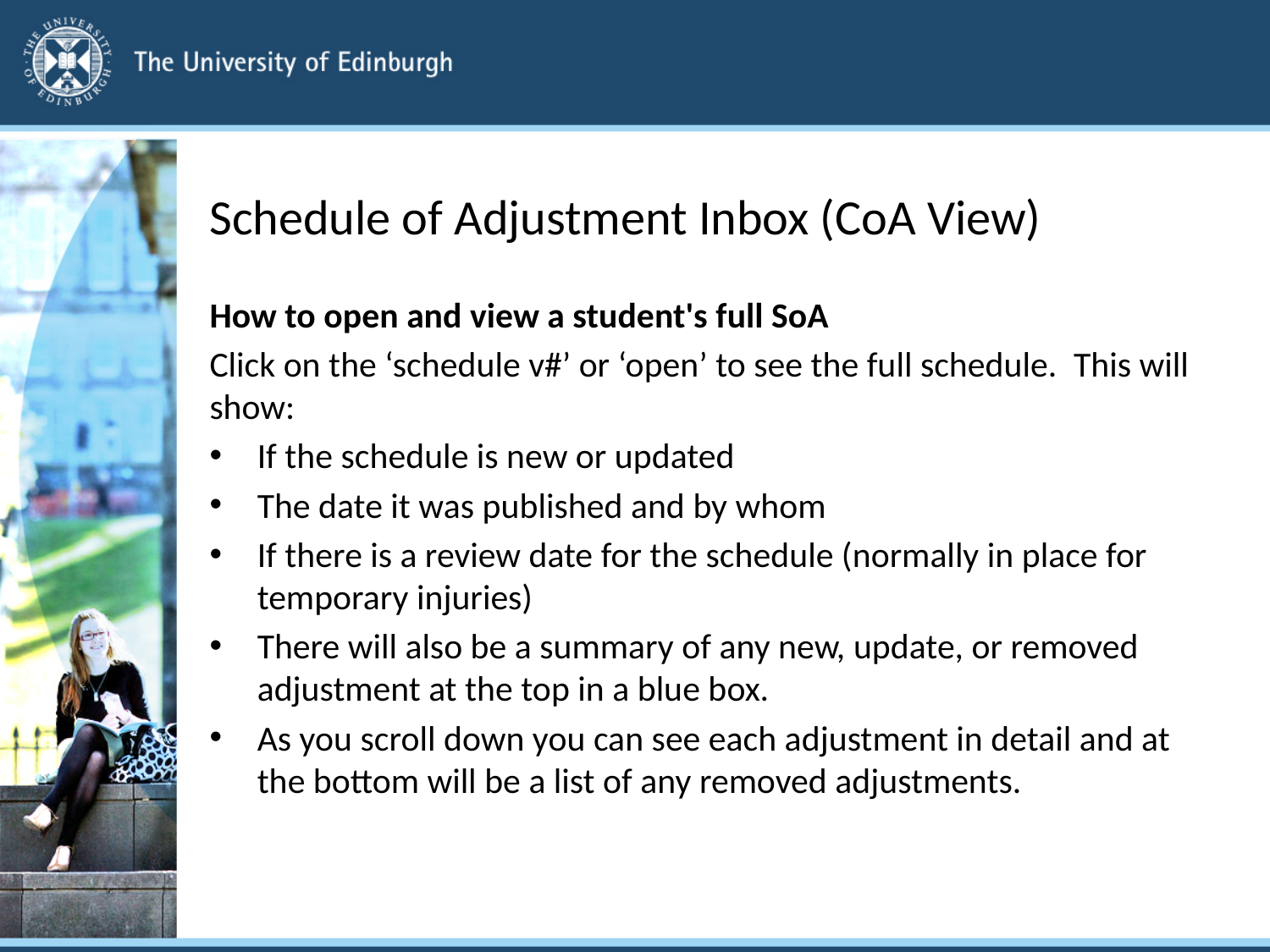

# Schedule of Adjustment Inbox (CoA View)
How to open and view a student's full SoA
Click on the ‘schedule v#’ or ‘open’ to see the full schedule.  This will show:
If the schedule is new or updated
The date it was published and by whom
If there is a review date for the schedule (normally in place for temporary injuries)
There will also be a summary of any new, update, or removed adjustment at the top in a blue box.
As you scroll down you can see each adjustment in detail and at the bottom will be a list of any removed adjustments.